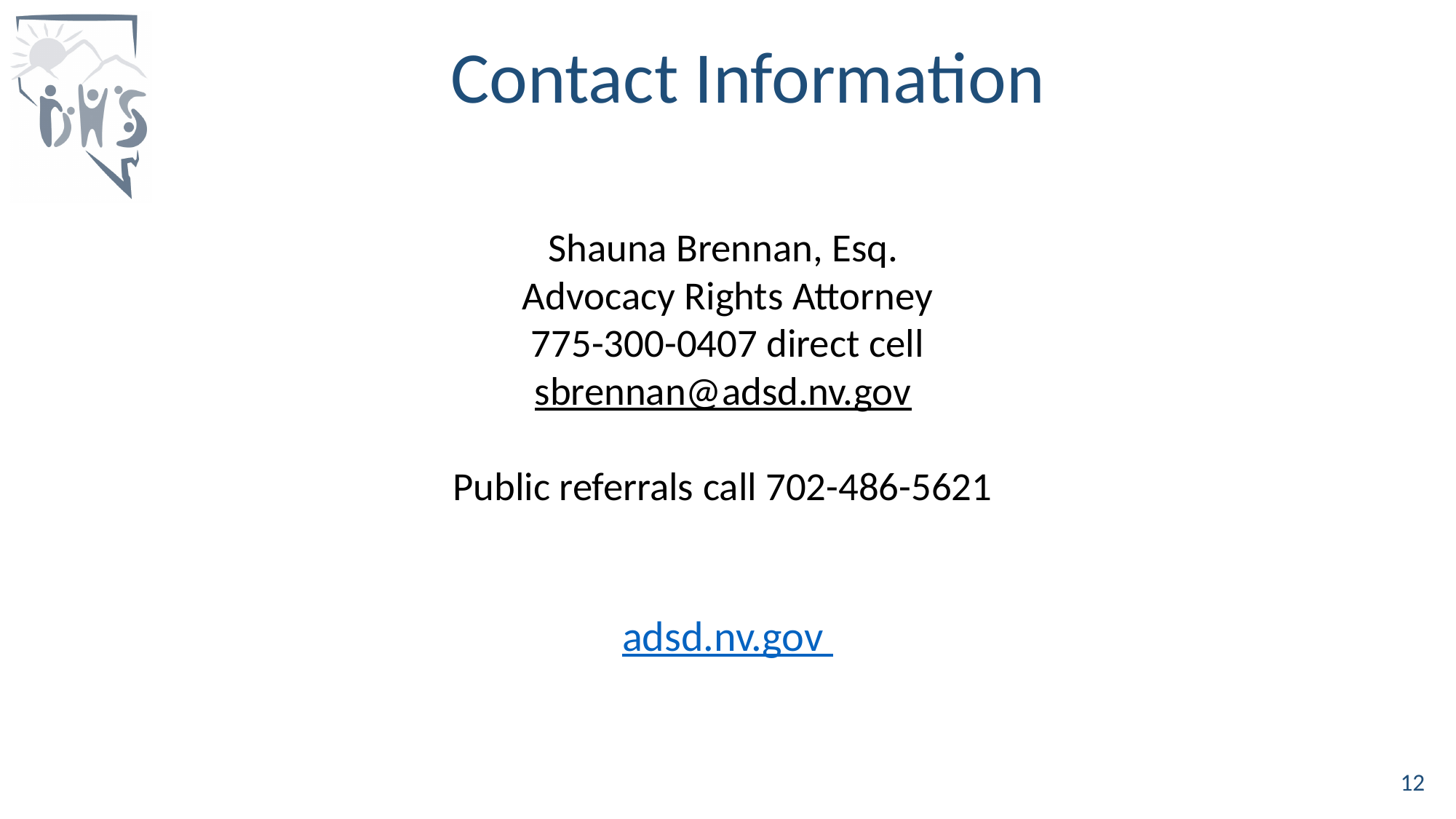

Contact Information
Shauna Brennan, Esq.
Advocacy Rights Attorney
775-300-0407 direct cell
sbrennan@adsd.nv.gov

Public referrals call 702-486-5621
adsd.nv.gov
12